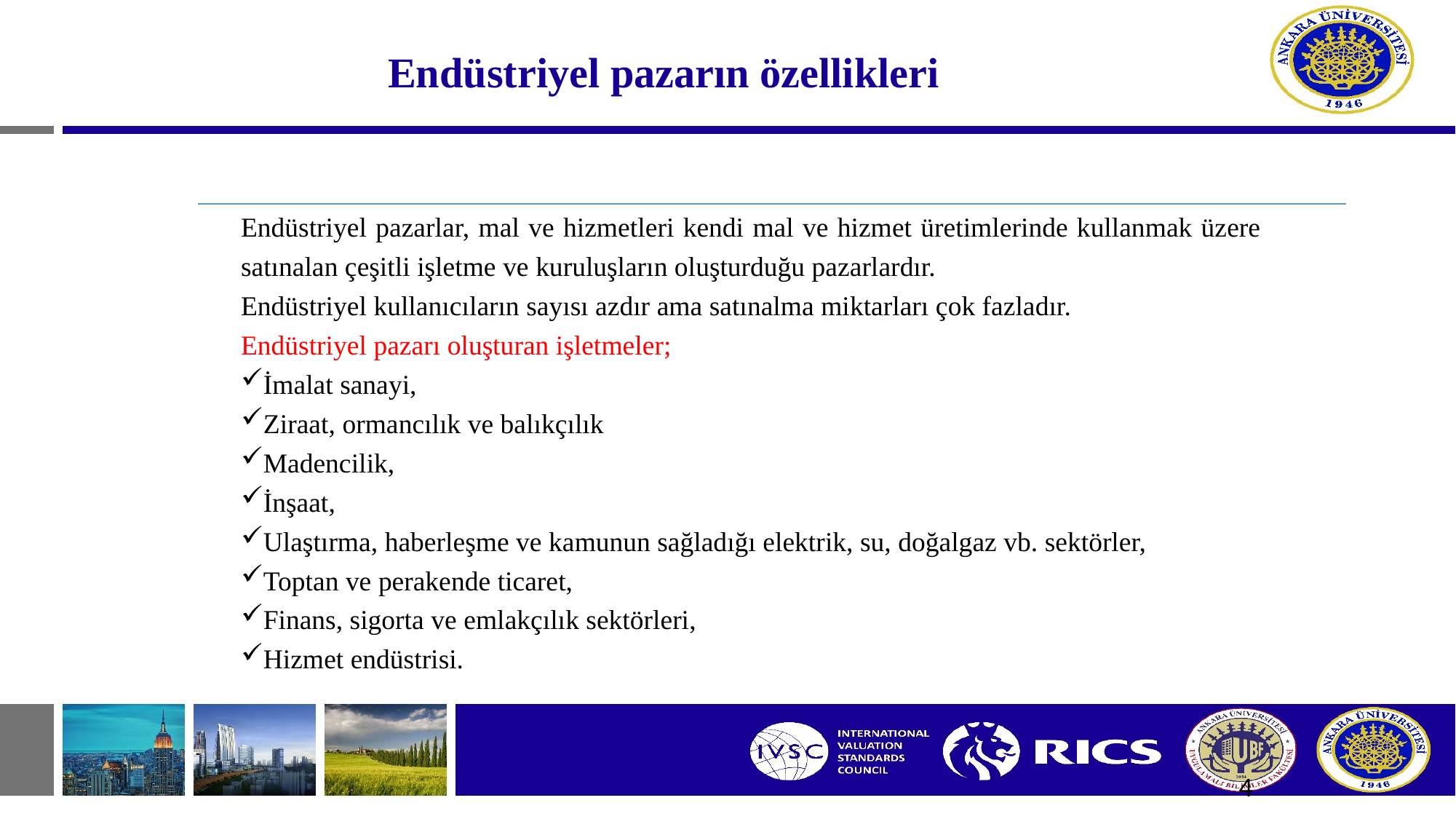

# Endüstriyel pazarın özellikleri
Endüstriyel pazarlar, mal ve hizmetleri kendi mal ve hizmet üretimlerinde kullanmak üzere satınalan çeşitli işletme ve kuruluşların oluşturduğu pazarlardır.
Endüstriyel kullanıcıların sayısı azdır ama satınalma miktarları çok fazladır.
Endüstriyel pazarı oluşturan işletmeler;
İmalat sanayi,
Ziraat, ormancılık ve balıkçılık
Madencilik,
İnşaat,
Ulaştırma, haberleşme ve kamunun sağladığı elektrik, su, doğalgaz vb. sektörler,
Toptan ve perakende ticaret,
Finans, sigorta ve emlakçılık sektörleri,
Hizmet endüstrisi.
4